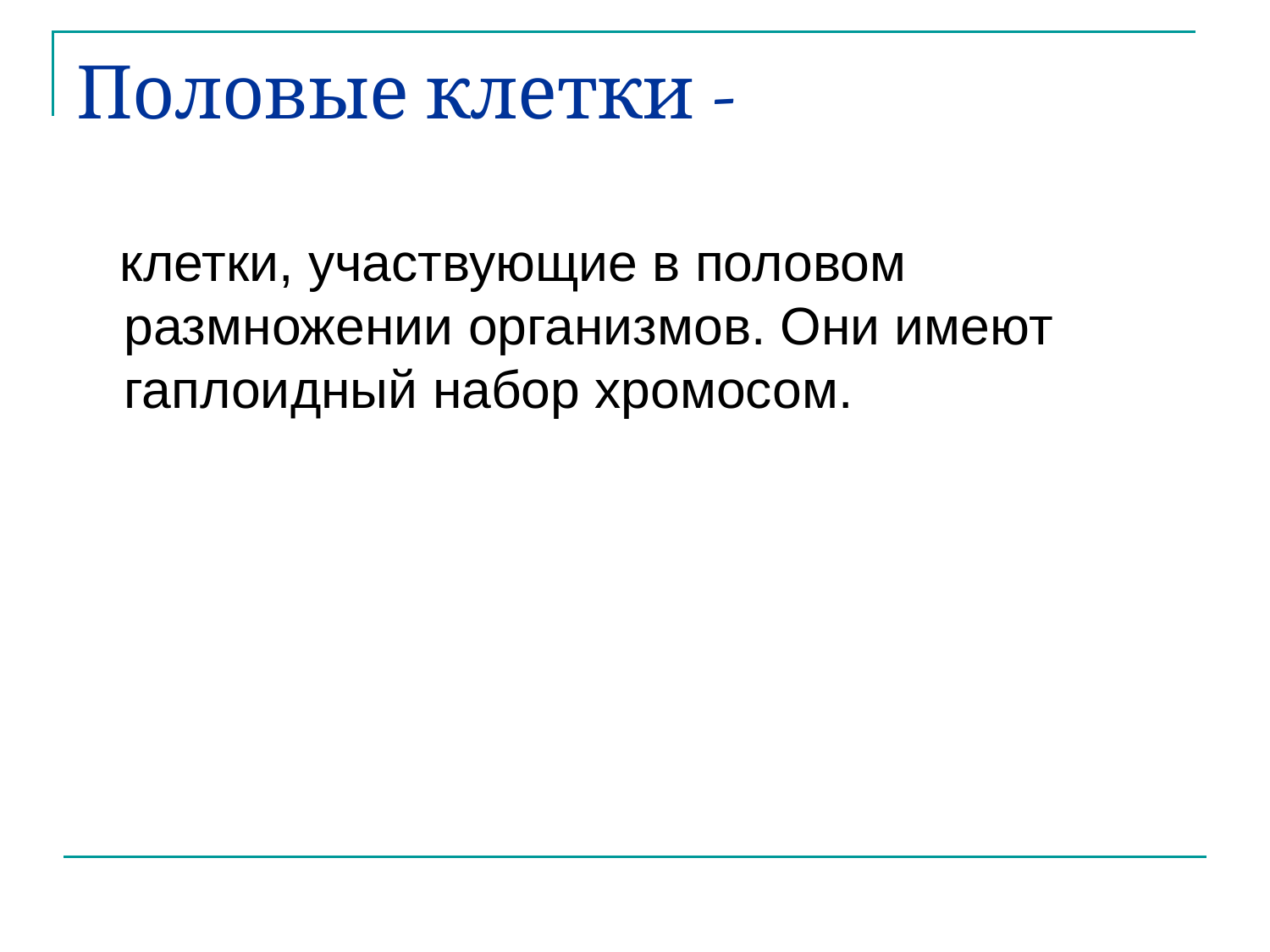

# Половые клетки -
   клетки, участвующие в половом размножении организмов. Они имеют гаплоидный набор хромосом.